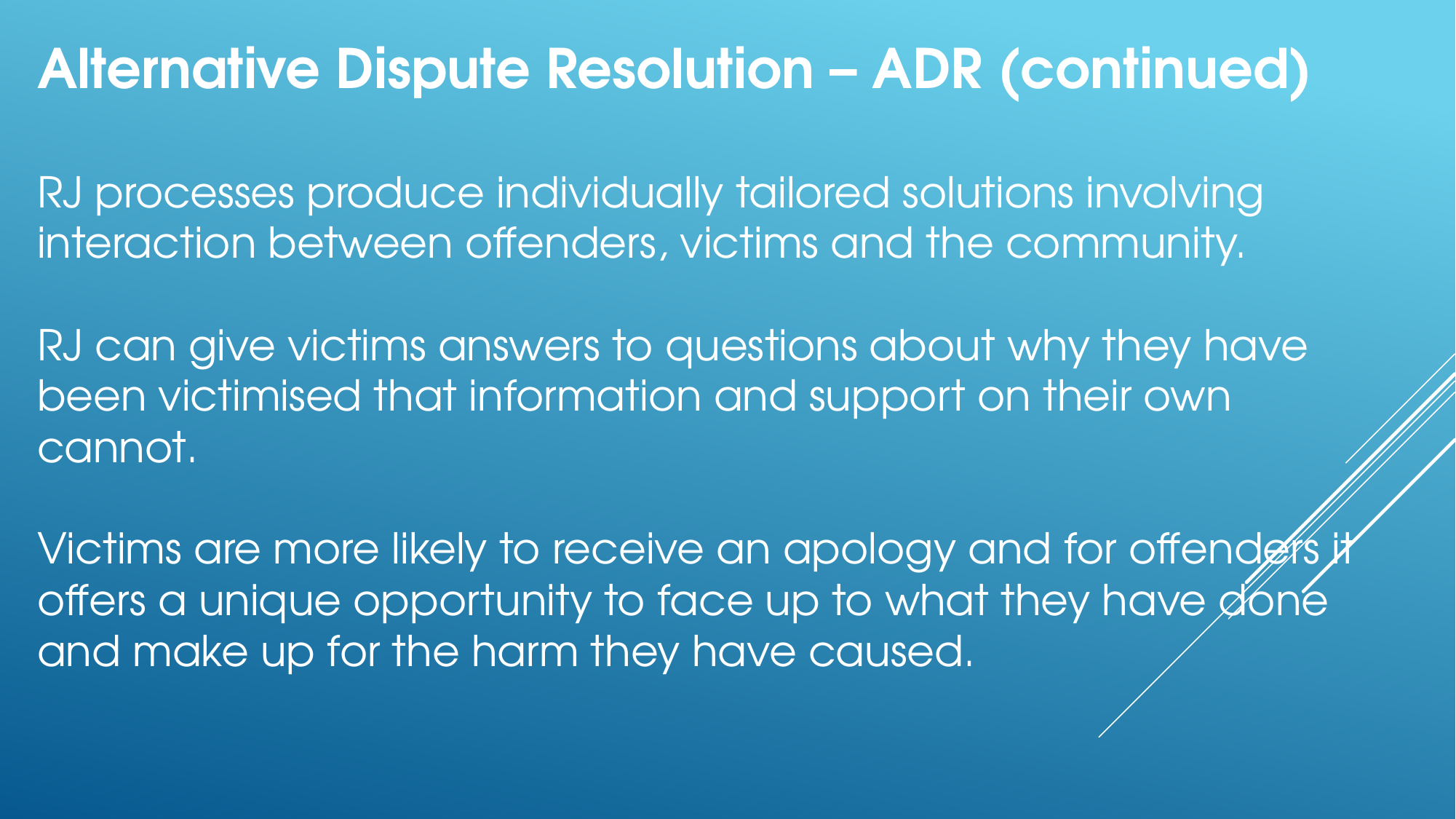

Alternative Dispute Resolution – ADR (continued)

RJ processes produce individually tailored solutions involving interaction between offenders, victims and the community.

RJ can give victims answers to questions about why they have been victimised that information and support on their own cannot.

Victims are more likely to receive an apology and for offenders it offers a unique opportunity to face up to what they have done and make up for the harm they have caused.